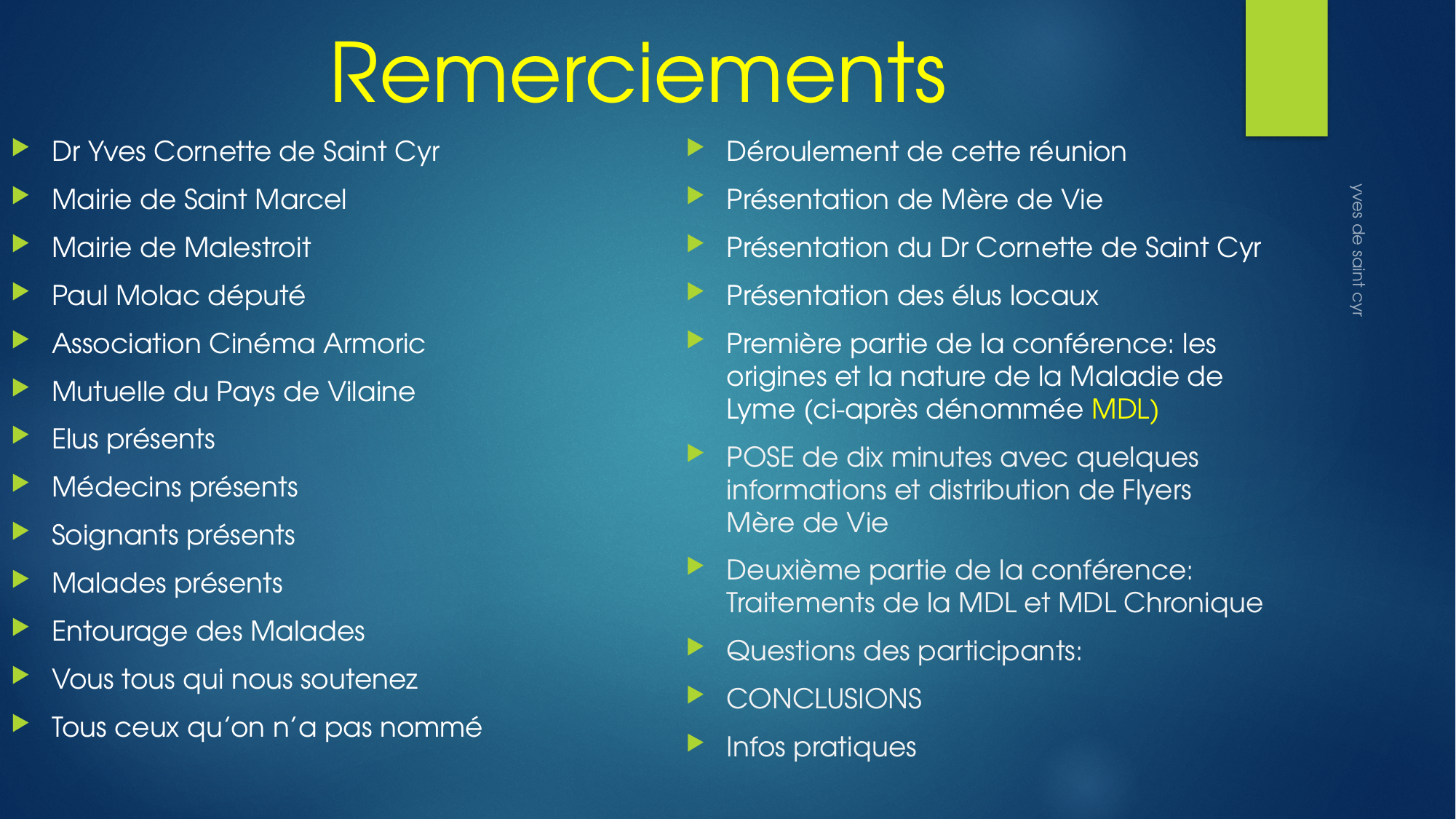

# Remerciements
Dr Yves Cornette de Saint Cyr
Mairie de Saint Marcel
Mairie de Malestroit
Paul Molac député
Association Cinéma Armoric
Mutuelle du Pays de Vilaine
Elus présents
Médecins présents
Soignants présents
Malades présents
Entourage des Malades
Vous tous qui nous soutenez
Tous ceux qu’on n’a pas nommé
Déroulement de cette réunion
Présentation de Mère de Vie
Présentation du Dr Cornette de Saint Cyr
Présentation des élus locaux
Première partie de la conférence: les origines et la nature de la Maladie de Lyme (ci-après dénommée MDL)
POSE de dix minutes avec quelques informations et distribution de Flyers Mère de Vie
Deuxième partie de la conférence: Traitements de la MDL et MDL Chronique
Questions des participants:
CONCLUSIONS
Infos pratiques

yves de saint cyr